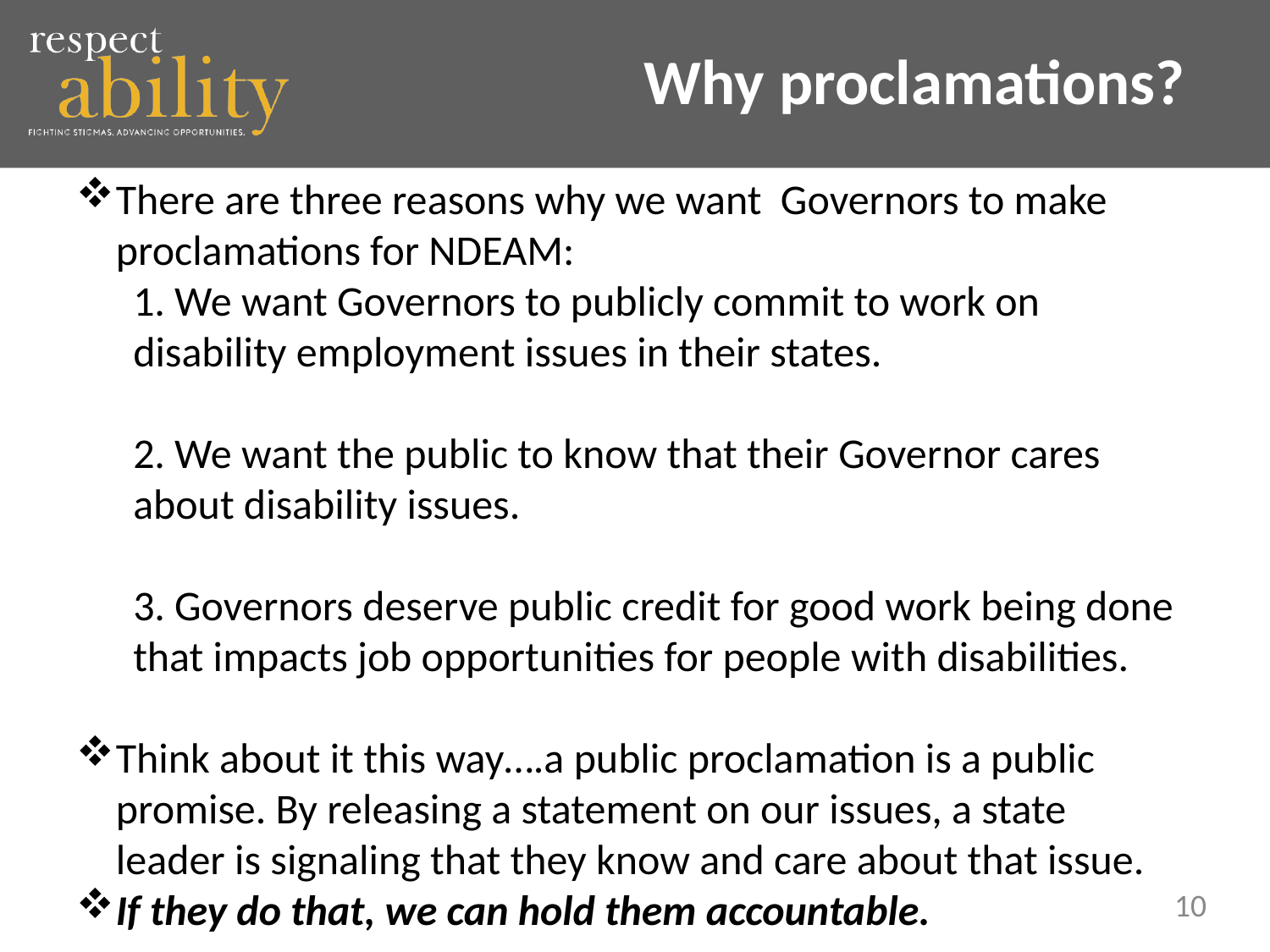

# Why proclamations?
There are three reasons why we want  Governors to make proclamations for NDEAM:
1. We want Governors to publicly commit to work on disability employment issues in their states.

2. We want the public to know that their Governor cares about disability issues.

3. Governors deserve public credit for good work being done that impacts job opportunities for people with disabilities.

Think about it this way….a public proclamation is a public promise. By releasing a statement on our issues, a state leader is signaling that they know and care about that issue.
If they do that, we can hold them accountable.

10